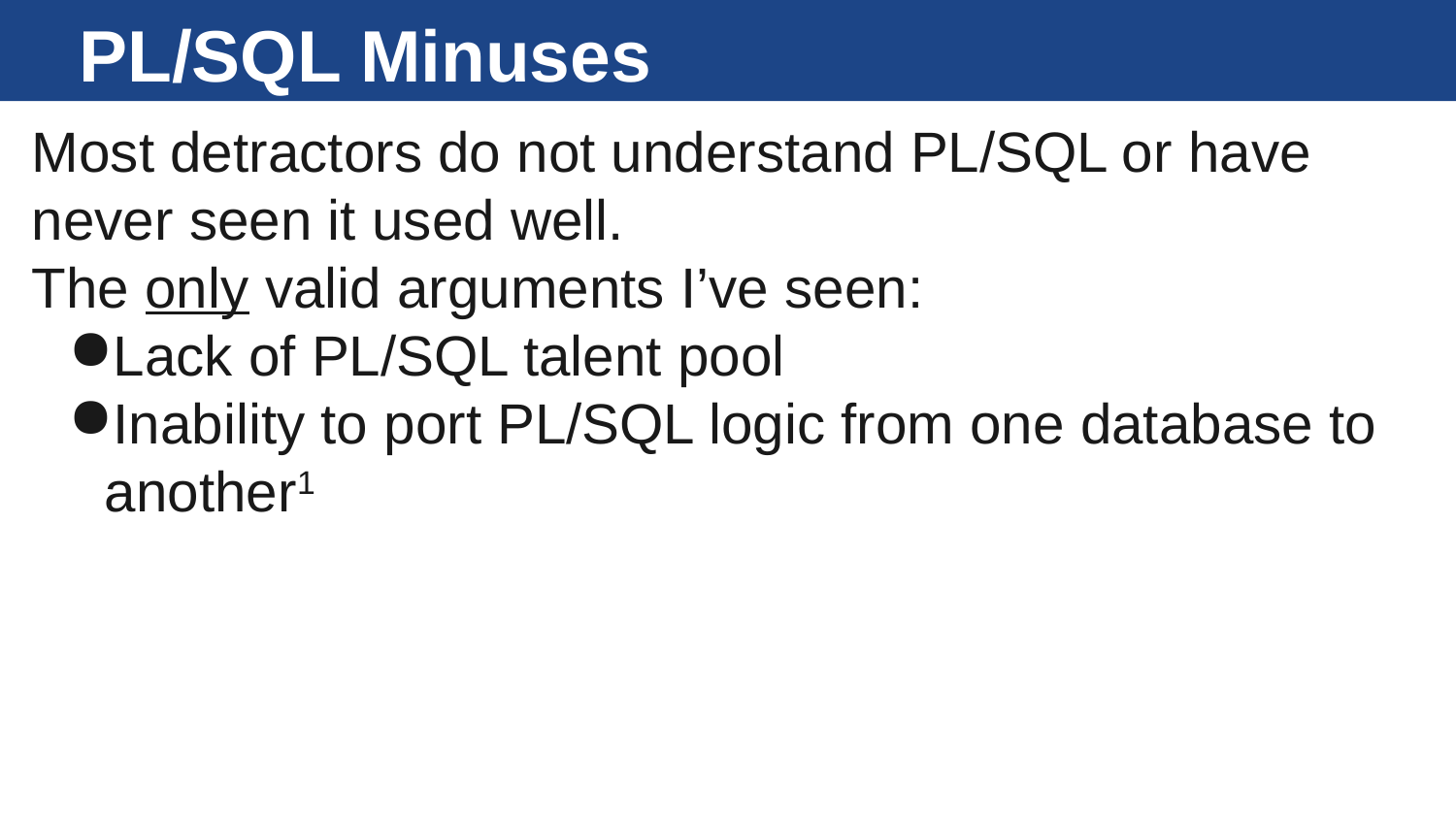

# PL/SQL Minuses
Most detractors do not understand PL/SQL or have never seen it used well.
The only valid arguments I’ve seen:
Lack of PL/SQL talent pool
Inability to port PL/SQL logic from one database to another1